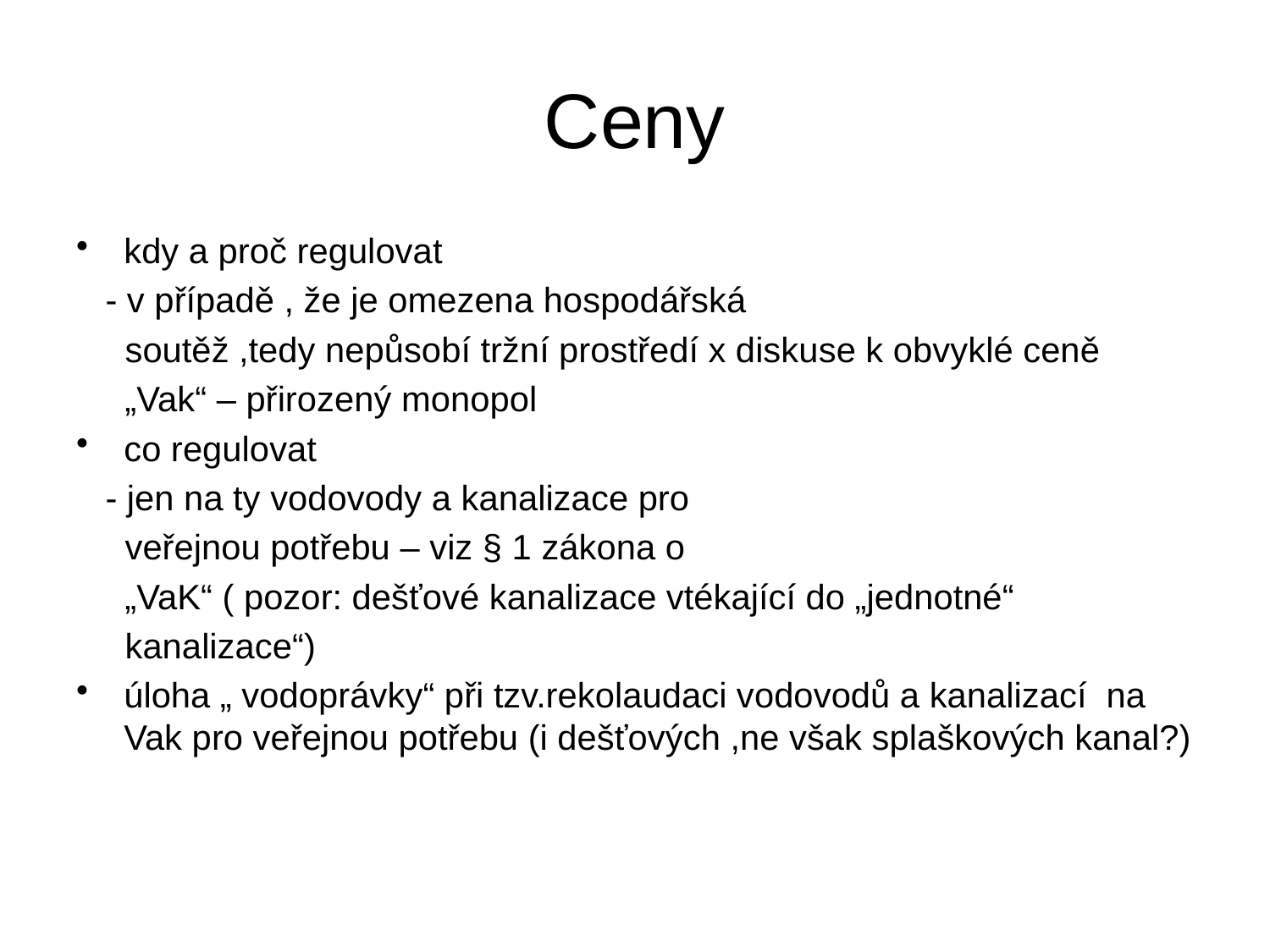

# Ceny
kdy a proč regulovat
   - v případě , že je omezena hospodářská
     soutěž ,tedy nepůsobí tržní prostředí x diskuse k obvyklé ceně
     „Vak“ – přirozený monopol
co regulovat
   - jen na ty vodovody a kanalizace pro
     veřejnou potřebu – viz § 1 zákona o
     „VaK“ ( pozor: dešťové kanalizace vtékající do „jednotné“
     kanalizace“)
úloha „ vodoprávky“ při tzv.rekolaudaci vodovodů a kanalizací  na Vak pro veřejnou potřebu (i dešťových ,ne však splaškových kanal?)